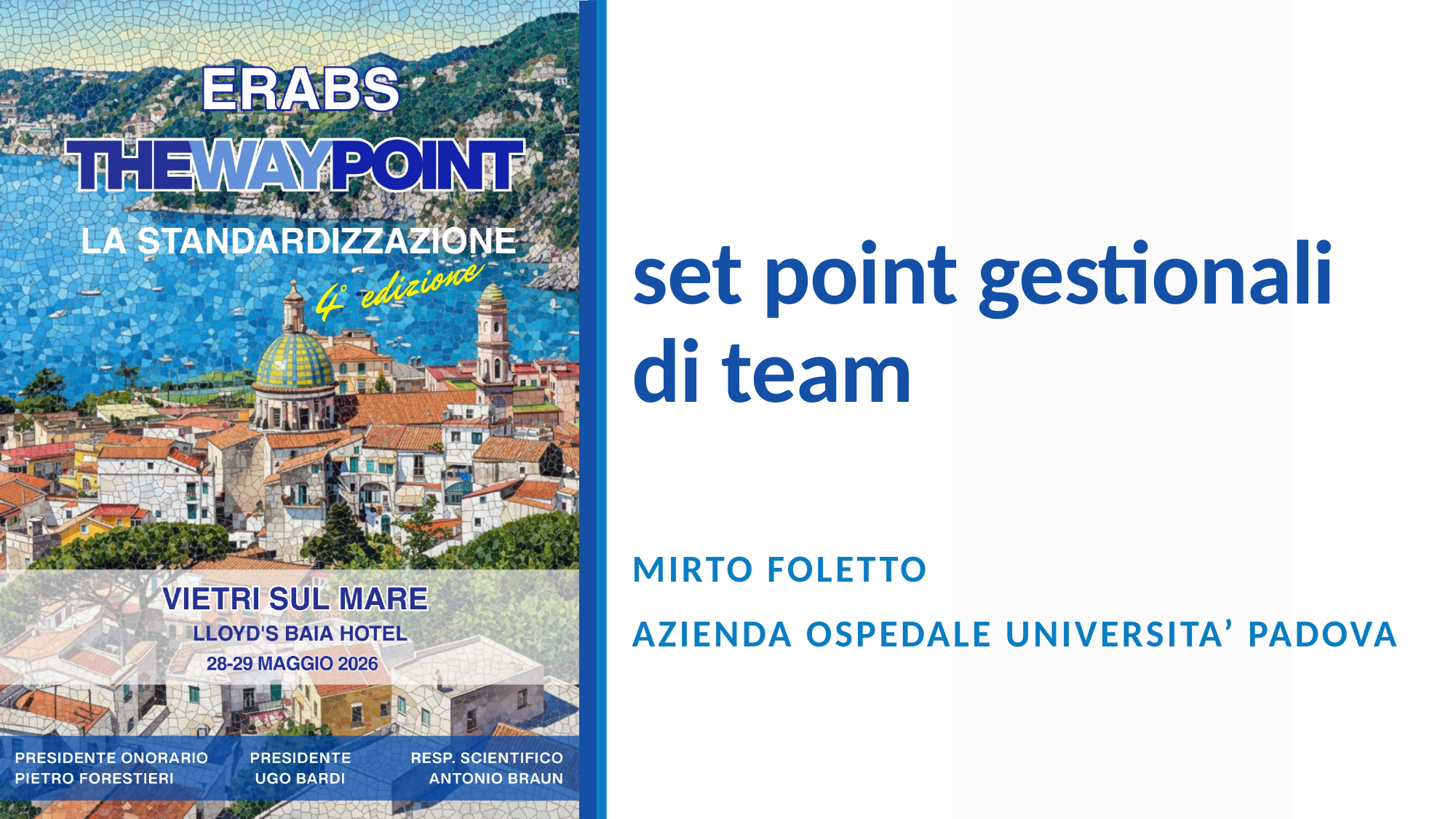

# set point gestionali di team
Mirto Foletto
Azienda Ospedale universita’ padova